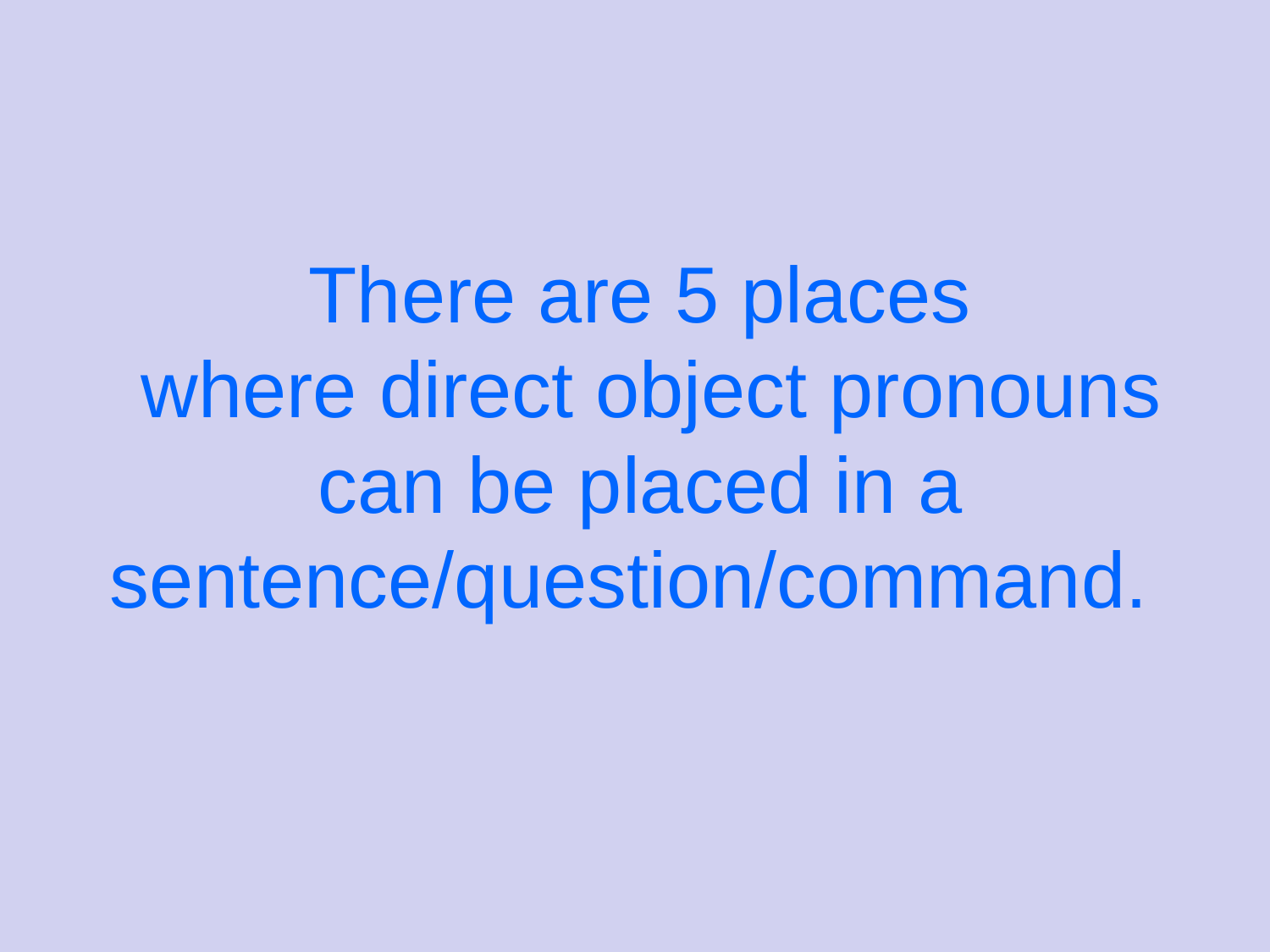

There are 5 places
 where direct object pronouns can be placed in a sentence/question/command.